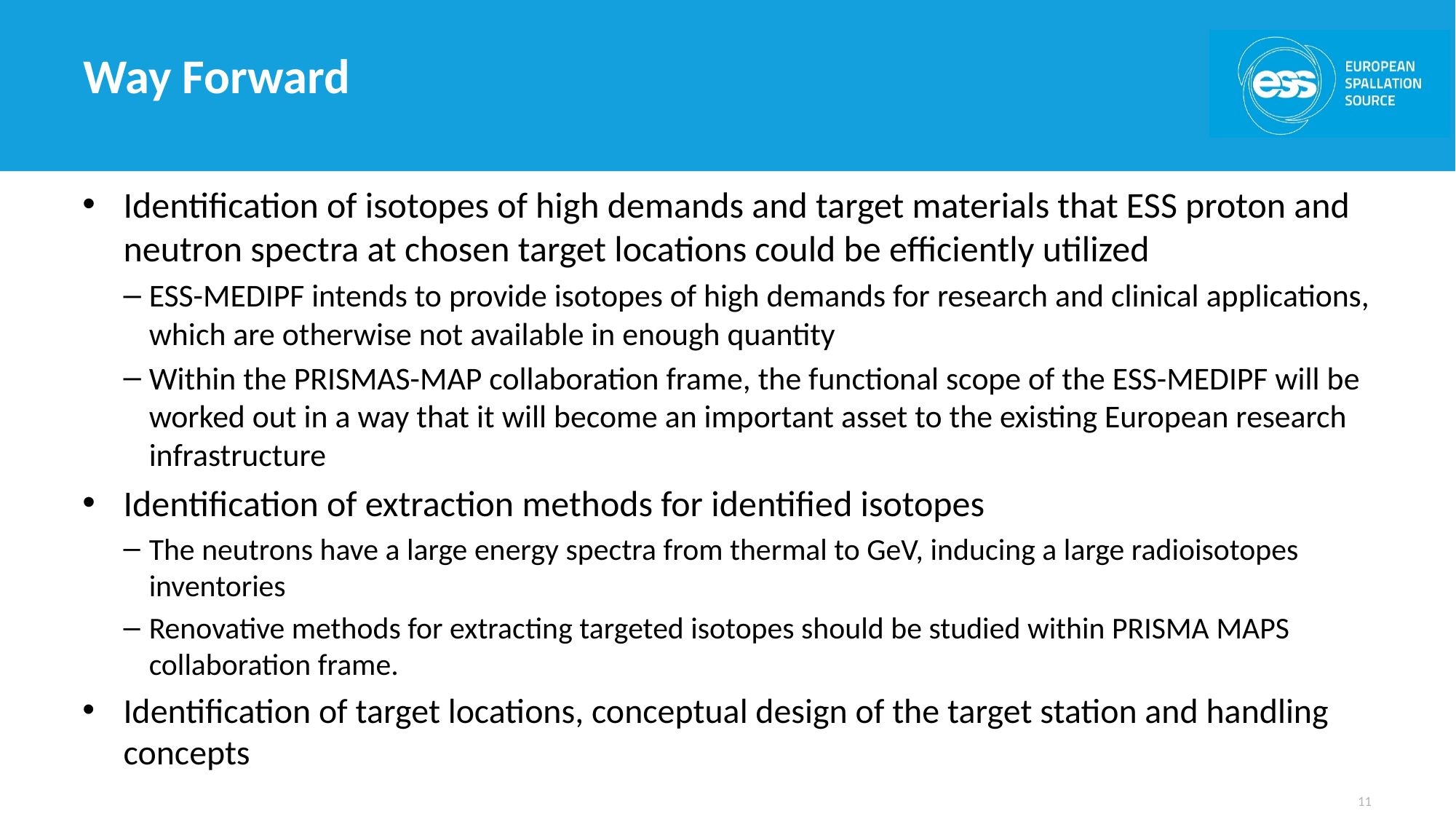

# Way Forward

Identification of isotopes of high demands and target materials that ESS proton and neutron spectra at chosen target locations could be efficiently utilized
ESS-MEDIPF intends to provide isotopes of high demands for research and clinical applications, which are otherwise not available in enough quantity
Within the PRISMAS-MAP collaboration frame, the functional scope of the ESS-MEDIPF will be worked out in a way that it will become an important asset to the existing European research infrastructure
Identification of extraction methods for identified isotopes
The neutrons have a large energy spectra from thermal to GeV, inducing a large radioisotopes inventories
Renovative methods for extracting targeted isotopes should be studied within PRISMA MAPS collaboration frame.
Identification of target locations, conceptual design of the target station and handling concepts

11